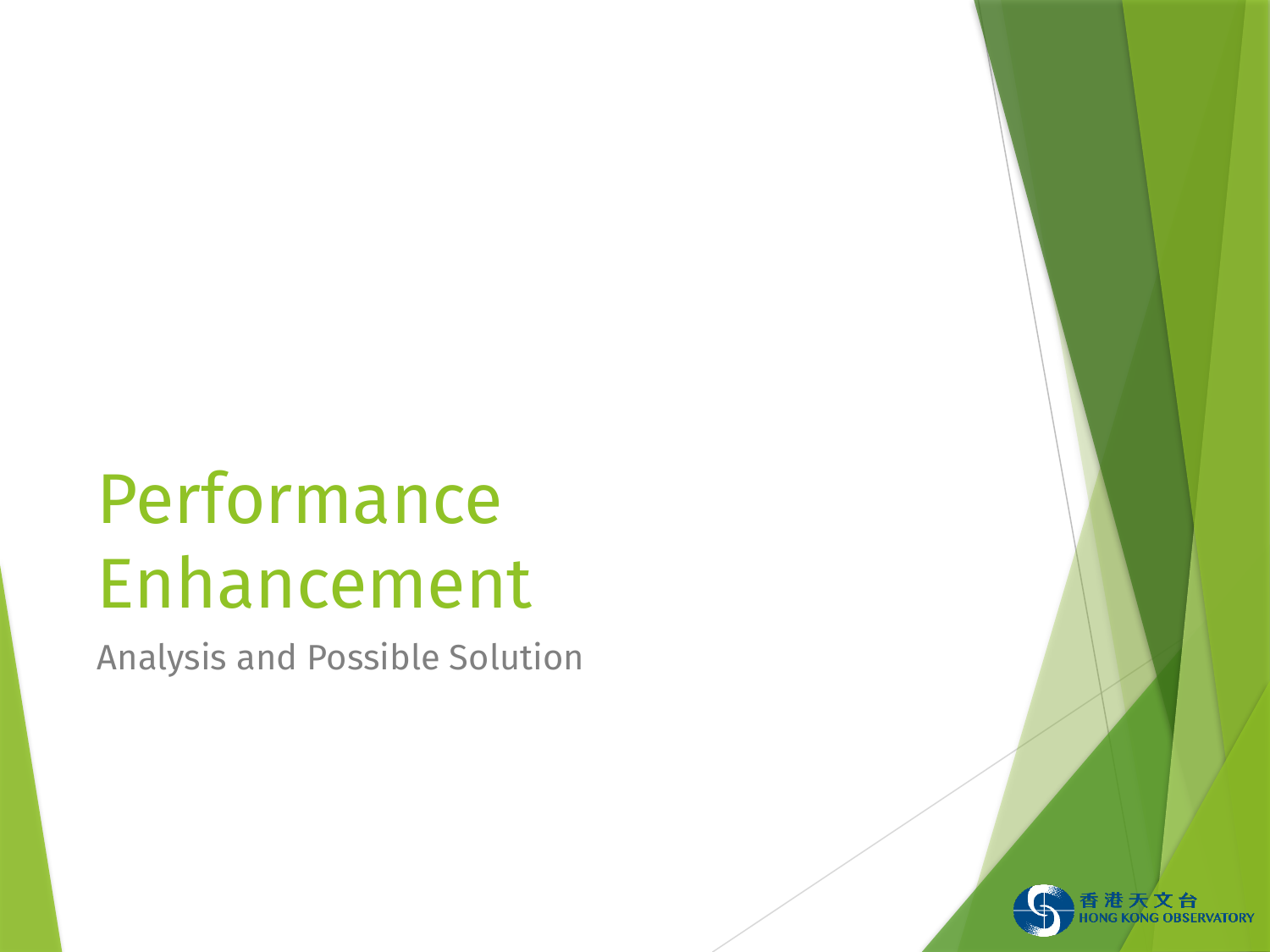

# Performance Enhancement
Analysis and Possible Solution